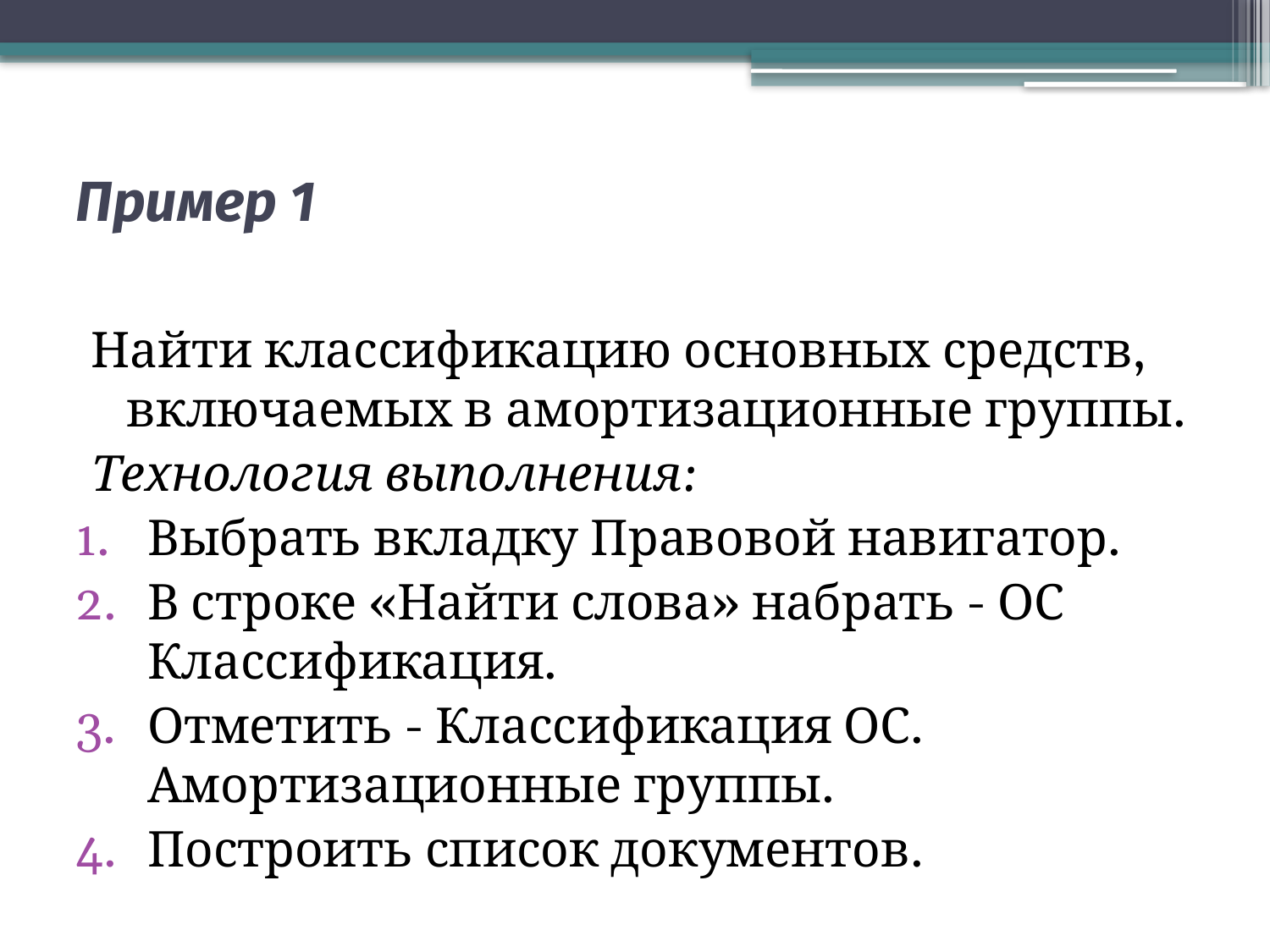

# Пример 1
Найти классификацию основных средств, включаемых в амортизационные группы.
Технология выполнения:
Выбрать вкладку Правовой навигатор.
В строке «Найти слова» набрать - ОС Классификация.
Отметить - Классификация ОС. Амортизационные группы.
Построить список документов.